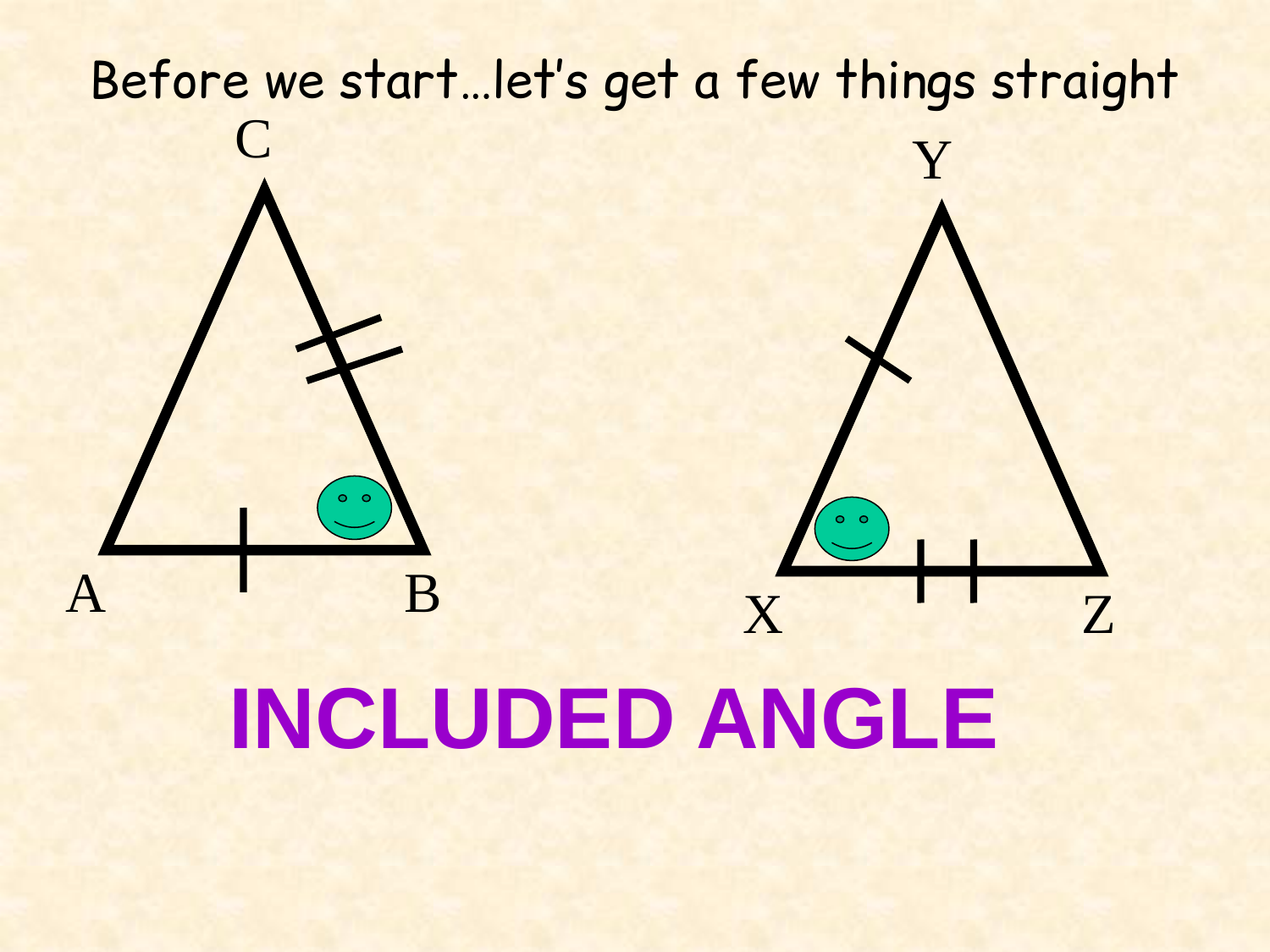

Before we start…let’s get a few things straight
C

A
B
Y

X
Z

INCLUDED ANGLE